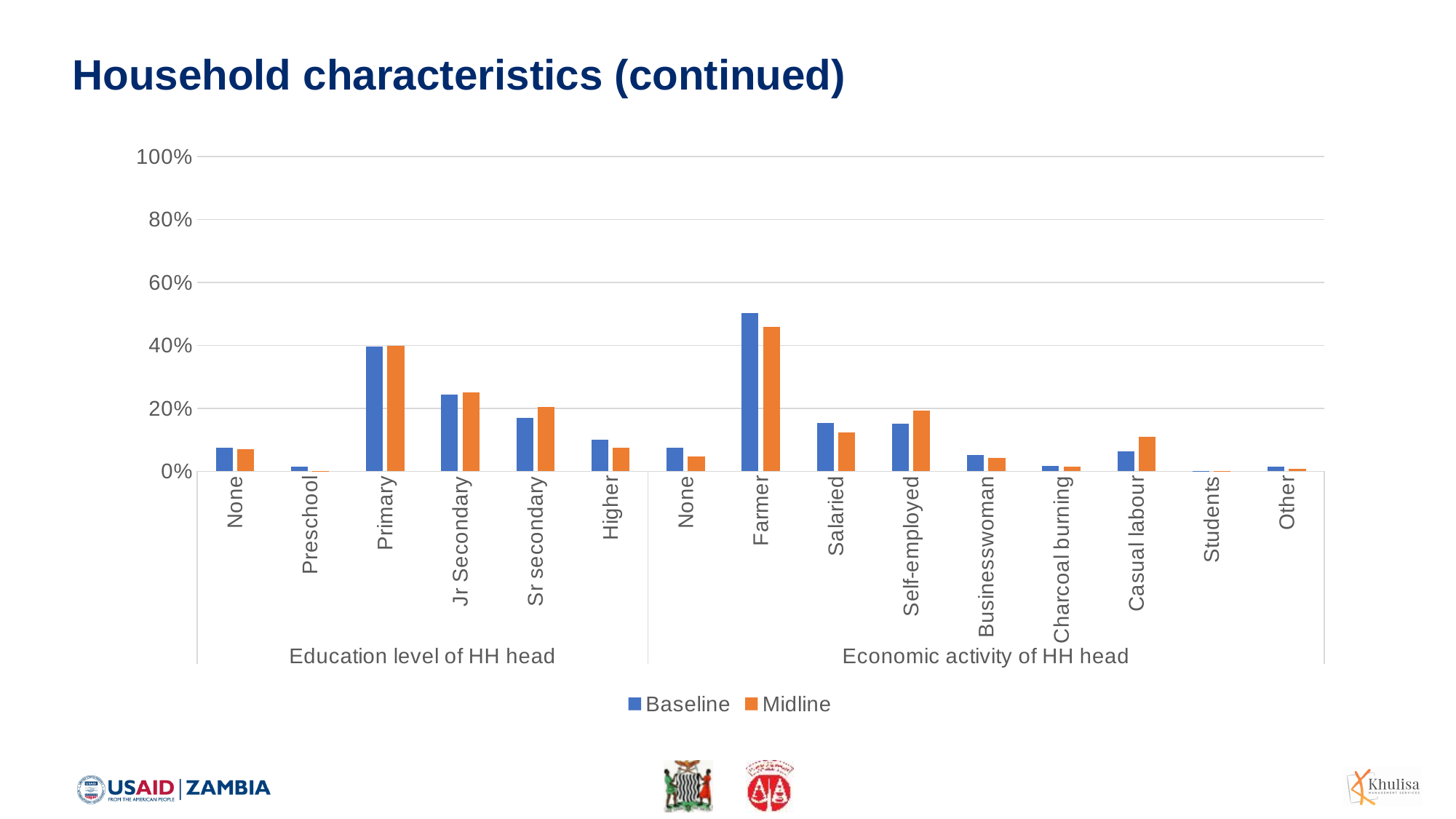

# Household characteristics (continued)

### Chart

| Category | Baseline | Midline |
|---|---|---|
| None | 0.074 | 0.071 |
| Preschool | 0.014 | 0.001 |
| Primary | 0.397 | 0.398 |
| Jr Secondary | 0.243 | 0.25 |
| Sr secondary | 0.171 | 0.204 |
| Higher | 0.101 | 0.076 |
| None | 0.074 | 0.047 |
| Farmer | 0.502 | 0.459 |
| Salaried | 0.154 | 0.123 |
| Self-employed | 0.152 | 0.194 |
| Businesswoman | 0.053 | 0.043 |
| Charcoal burning | 0.017 | 0.015 |
| Casual labour | 0.064 | 0.11 |
| Students | 0.002 | 0.002 |
| Other | 0.015 | 0.007 |